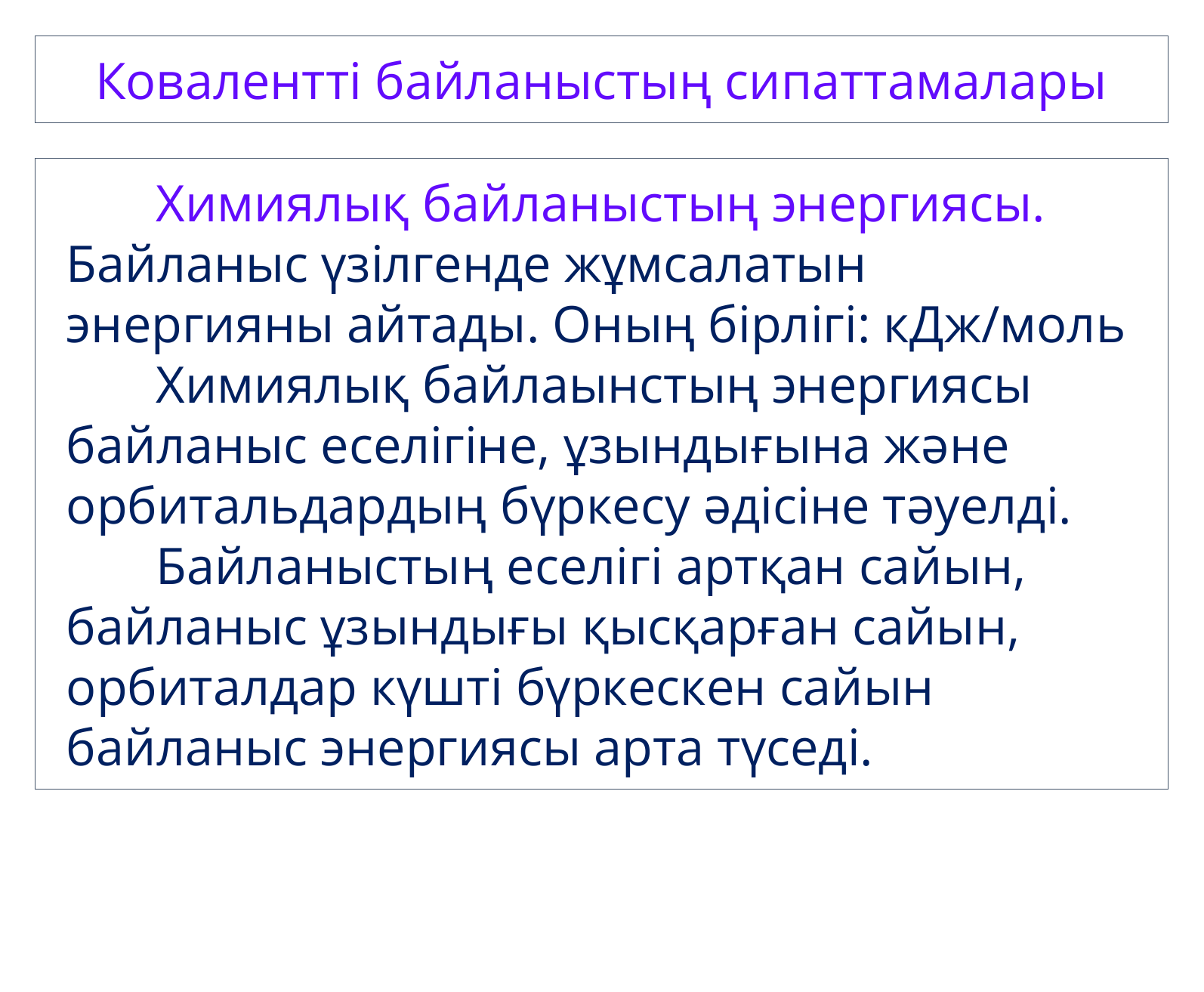

Ковалентті байланыстың сипаттамалары
Химиялық байланыстың энергиясы. Байланыс үзілгенде жұмсалатын энергияны айтады. Оның бірлігі: кДж/моль
Химиялық байлаынстың энергиясы байланыс еселігіне, ұзындығына және орбитальдардың бүркесу әдісіне тәуелді.
Байланыстың еселігі артқан сайын, байланыс ұзындығы қысқарған сайын, орбиталдар күшті бүркескен сайын байланыс энергиясы арта түседі.